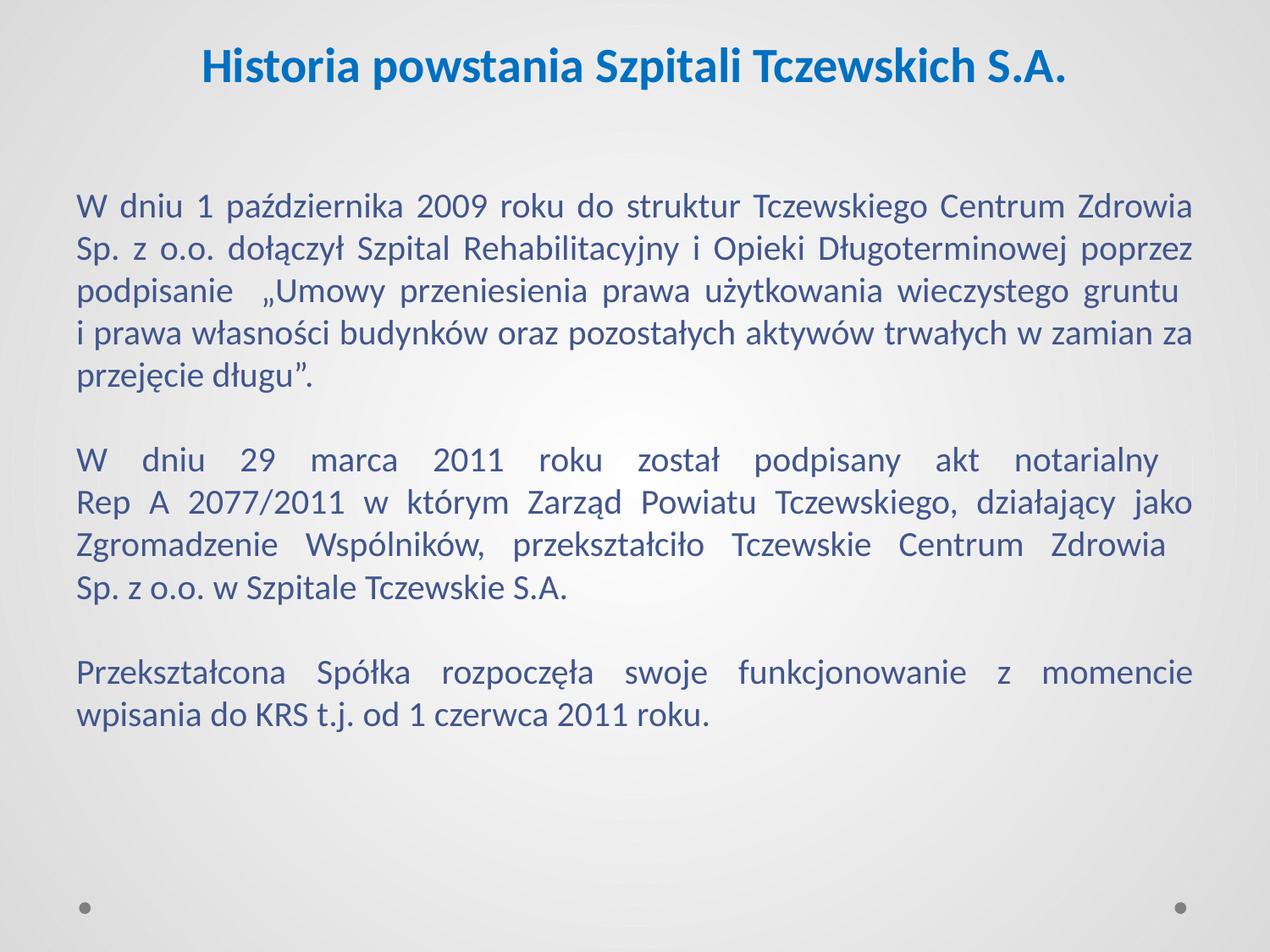

# Historia powstania Szpitali Tczewskich S.A.
W dniu 1 października 2009 roku do struktur Tczewskiego Centrum Zdrowia Sp. z o.o. dołączył Szpital Rehabilitacyjny i Opieki Długoterminowej poprzez podpisanie  „Umowy przeniesienia prawa użytkowania wieczystego gruntu
i prawa własności budynków oraz pozostałych aktywów trwałych w zamian za przejęcie długu”.

W dniu 29 marca 2011 roku został podpisany akt notarialny
Rep A 2077/2011 w którym Zarząd Powiatu Tczewskiego, działający jako Zgromadzenie Wspólników, przekształciło Tczewskie Centrum Zdrowia
Sp. z o.o. w Szpitale Tczewskie S.A.

Przekształcona Spółka rozpoczęła swoje funkcjonowanie z momencie wpisania do KRS t.j. od 1 czerwca 2011 roku.